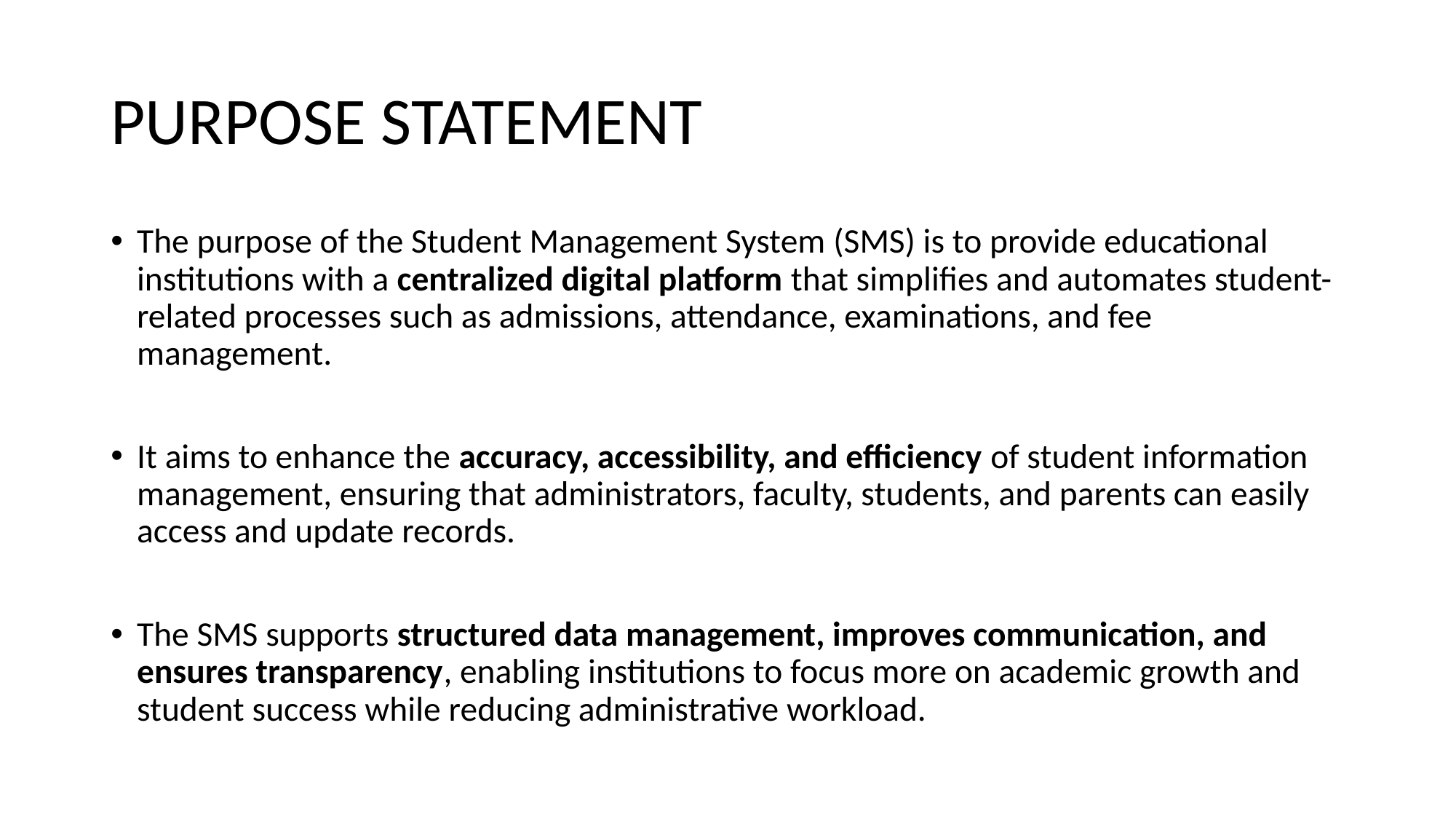

# PURPOSE STATEMENT
The purpose of the Student Management System (SMS) is to provide educational institutions with a centralized digital platform that simplifies and automates student-related processes such as admissions, attendance, examinations, and fee management.

It aims to enhance the accuracy, accessibility, and efficiency of student information management, ensuring that administrators, faculty, students, and parents can easily access and update records.

The SMS supports structured data management, improves communication, and ensures transparency, enabling institutions to focus more on academic growth and student success while reducing administrative workload.